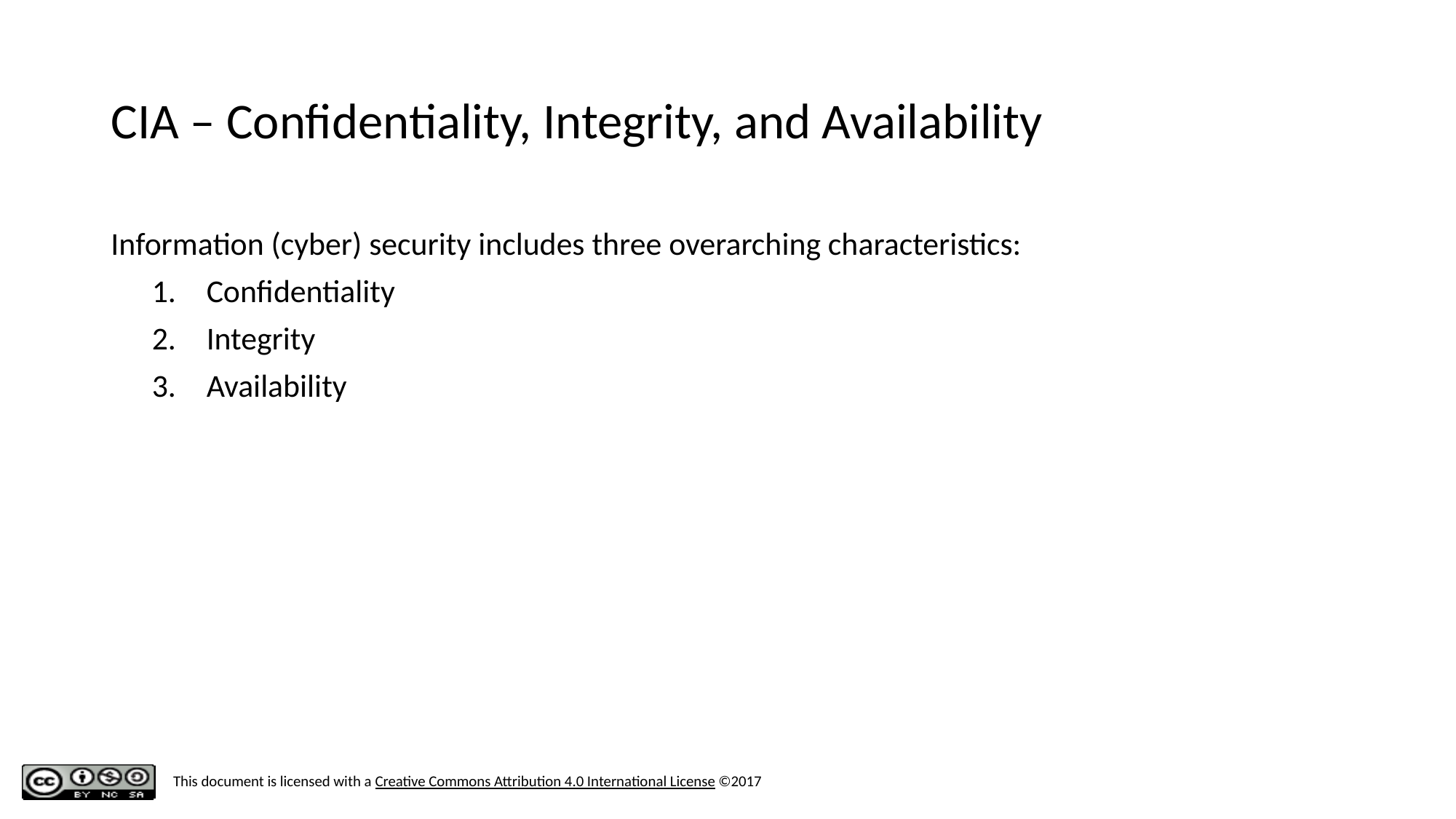

# CIA – Confidentiality, Integrity, and Availability
Information (cyber) security includes three overarching characteristics:
Confidentiality
Integrity
Availability